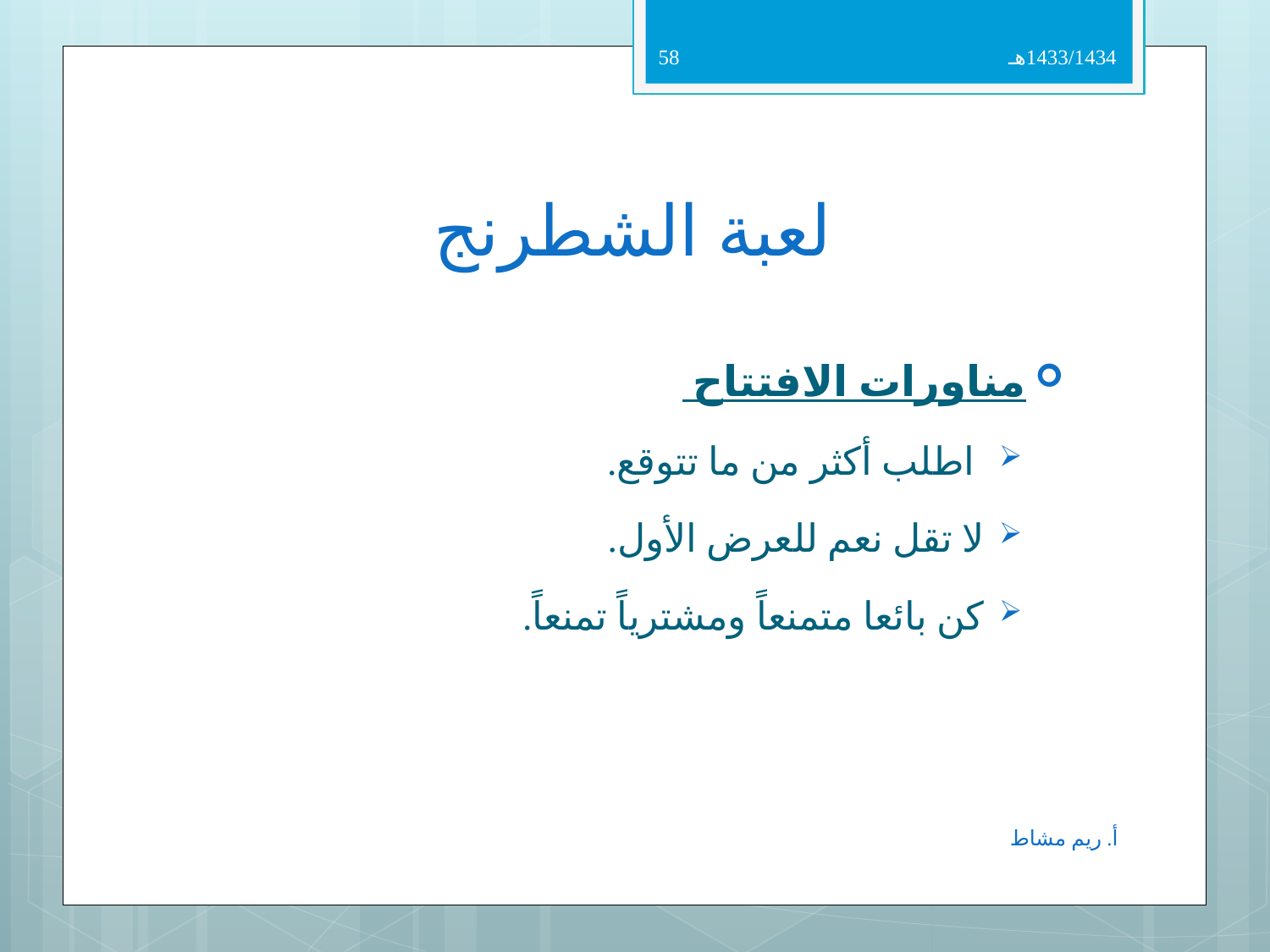

58
1433/1434هـ
# لعبة الشطرنج
مناورات الافتتاح
 اطلب أكثر من ما تتوقع.
لا تقل نعم للعرض الأول.
كن بائعا متمنعاً ومشترياً تمنعاً.
أ. ريم مشاط